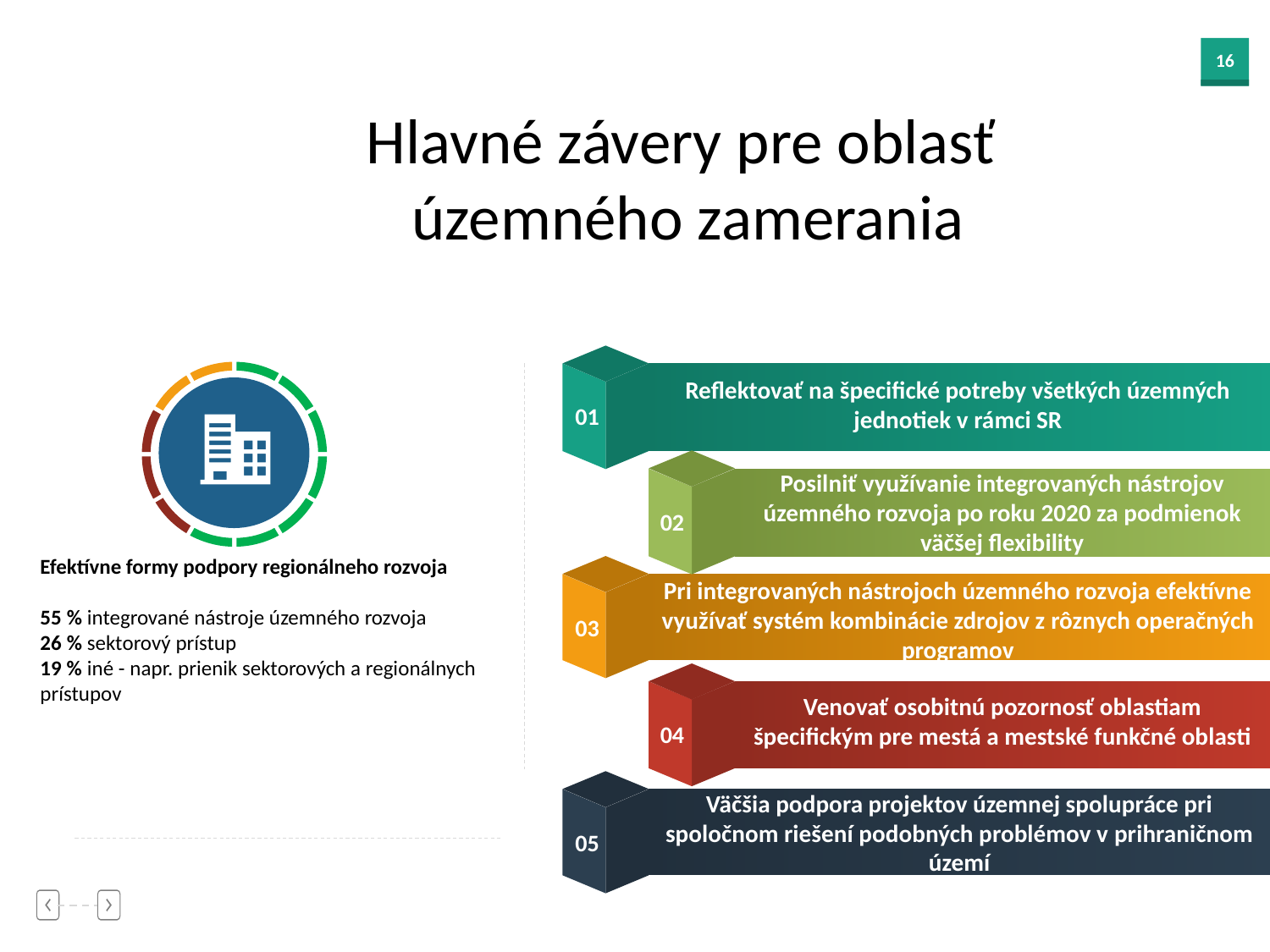

Hlavné závery pre oblasť
územného zamerania

01

Reflektovať na špecifické potreby všetkých územných jednotiek v rámci SR

02
Posilniť využívanie integrovaných nástrojov územného rozvoja po roku 2020 za podmienok väčšej flexibility

Efektívne formy podpory regionálneho rozvoja

55 % integrované nástroje územného rozvoja
26 % sektorový prístup
19 % iné - napr. prienik sektorových a regionálnych prístupov

03
Pri integrovaných nástrojoch územného rozvoja efektívne využívať systém kombinácie zdrojov z rôznych operačných programov

04

Venovať osobitnú pozornosť oblastiam špecifickým pre mestá a mestské funkčné oblasti

05
Väčšia podpora projektov územnej spolupráce pri spoločnom riešení podobných problémov v prihraničnom území